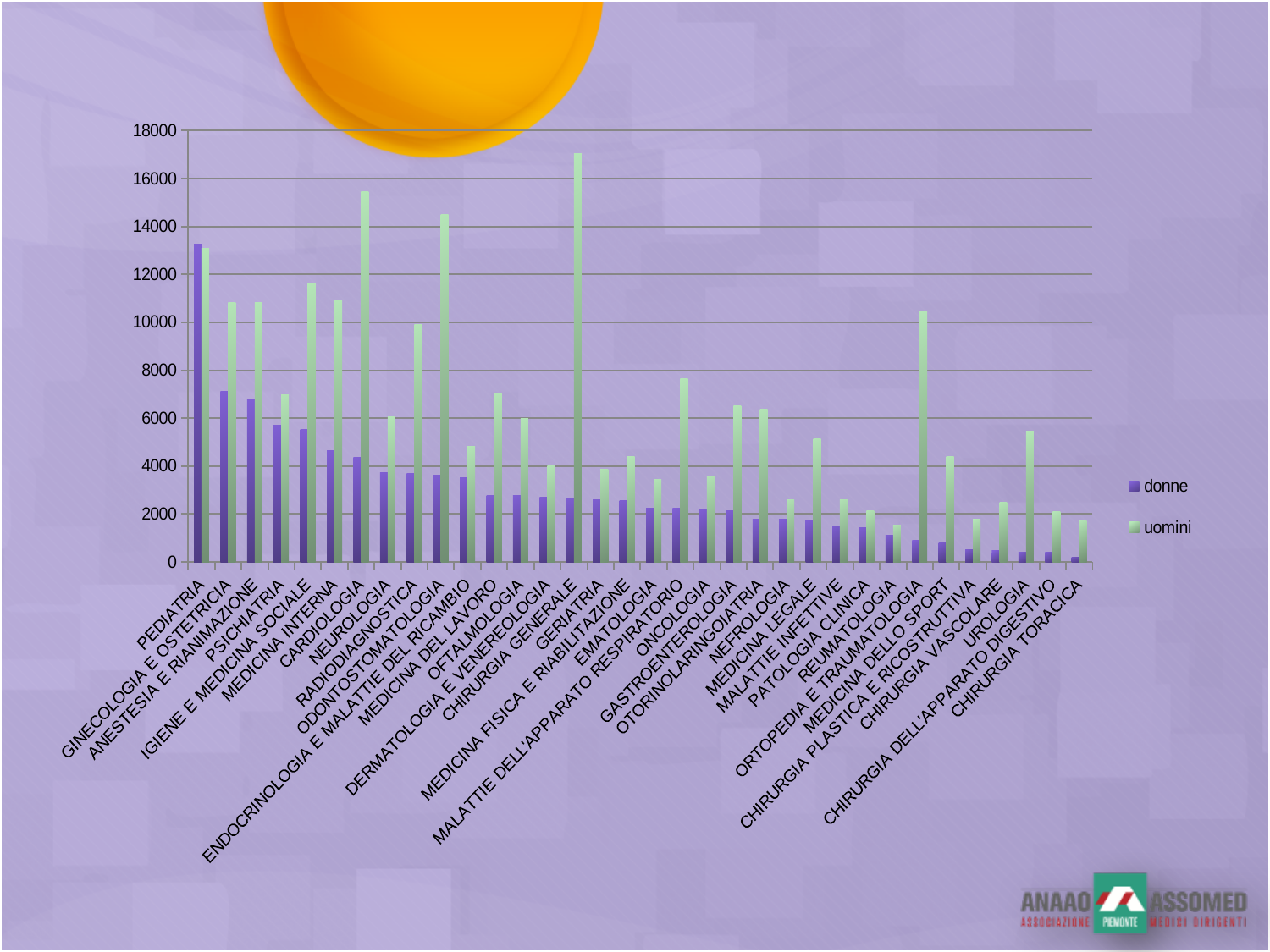

### Chart

| Category | donne  | uomini |
|---|---|---|
| PEDIATRIA | 13251.0 | 13081.0 |
| GINECOLOGIA E OSTETRICIA | 7109.0 | 10822.0 |
| ANESTESIA E RIANIMAZIONE | 6801.0 | 10829.0 |
| PSICHIATRIA | 5702.0 | 6991.0 |
| IGIENE E MEDICINA SOCIALE | 5541.0 | 11627.0 |
| MEDICINA INTERNA | 4632.0 | 10925.0 |
| CARDIOLOGIA | 4354.0 | 15448.0 |
| NEUROLOGIA | 3719.0 | 6061.0 |
| RADIODIAGNOSTICA | 3695.0 | 9906.0 |
| ODONTOSTOMATOLOGIA | 3624.0 | 14490.0 |
| ENDOCRINOLOGIA E MALATTIE DEL RICAMBIO | 3510.0 | 4825.0 |
| MEDICINA DEL LAVORO | 2791.0 | 7051.0 |
| OFTALMOLOGIA | 2758.0 | 5998.0 |
| DERMATOLOGIA E VENEREOLOGIA | 2695.0 | 4009.0 |
| CHIRURGIA GENERALE | 2634.0 | 17040.0 |
| GERIATRIA | 2609.0 | 3881.0 |
| MEDICINA FISICA E RIABILITAZIONE | 2552.0 | 4399.0 |
| EMATOLOGIA | 2243.0 | 3430.0 |
| MALATTIE DELL'APPARATO RESPIRATORIO | 2224.0 | 7630.0 |
| ONCOLOGIA | 2182.0 | 3571.0 |
| GASTROENTEROLOGIA | 2122.0 | 6504.0 |
| OTORINOLARINGOIATRIA | 1791.0 | 6391.0 |
| NEFROLOGIA | 1772.0 | 2603.0 |
| MEDICINA LEGALE | 1731.0 | 5139.0 |
| MALATTIE INFETTIVE | 1510.0 | 2598.0 |
| PATOLOGIA CLINICA | 1432.0 | 2150.0 |
| REUMATOLOGIA | 1118.0 | 1548.0 |
| ORTOPEDIA E TRAUMATOLOGIA | 896.0 | 10459.0 |
| MEDICINA DELLO SPORT | 800.0 | 4410.0 |
| CHIRURGIA PLASTICA E RICOSTRUTTIVA | 520.0 | 1788.0 |
| CHIRURGIA VASCOLARE | 457.0 | 2484.0 |
| UROLOGIA | 421.0 | 5467.0 |
| CHIRURGIA DELL'APPARATO DIGESTIVO | 405.0 | 2082.0 |
| CHIRURGIA TORACICA | 206.0 | 1721.0 |

### Chart

| Category |
|---|